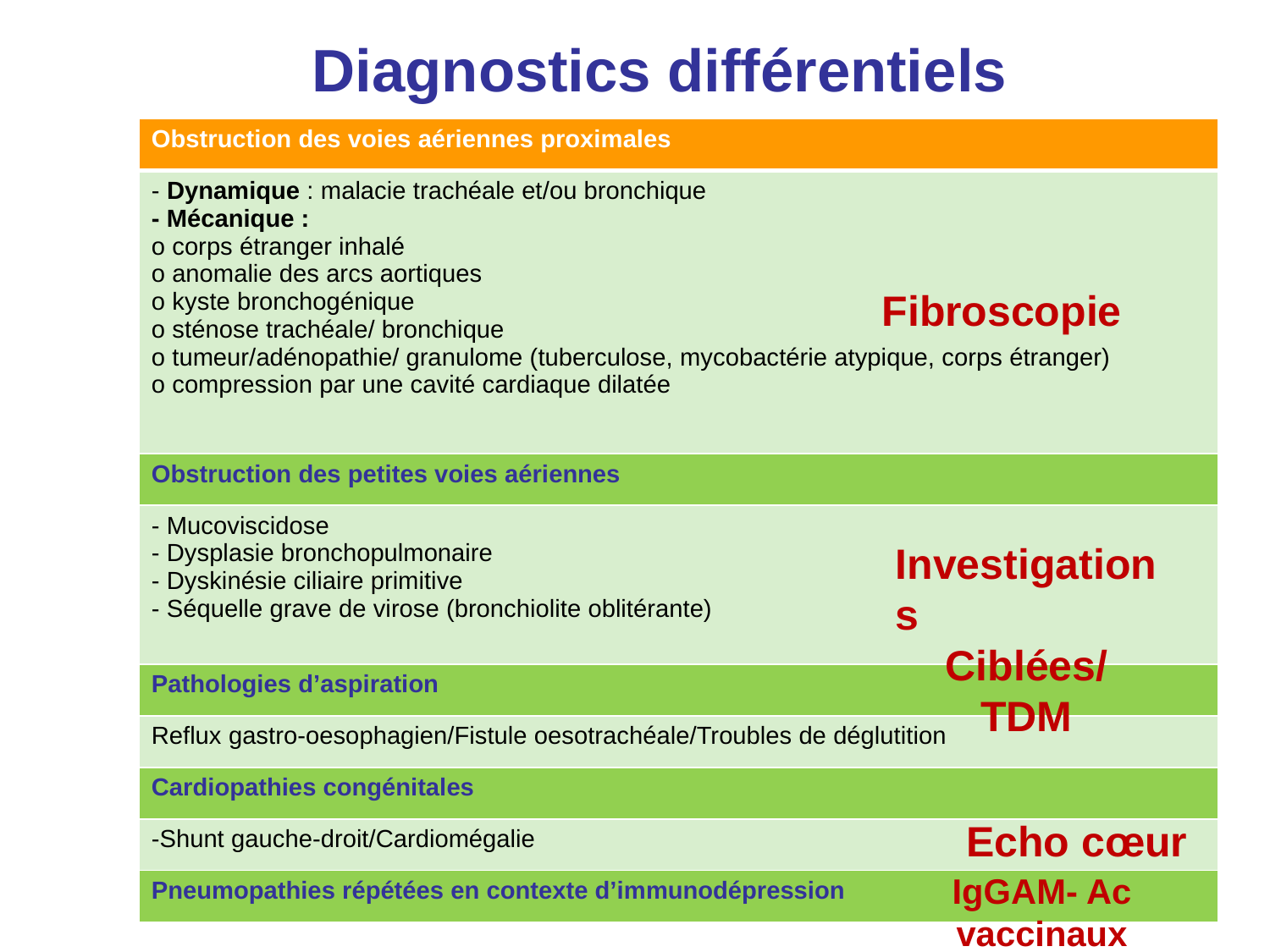

Diagnostics différentiels
| Obstruction des voies aériennes proximales |
| --- |
| - Dynamique : malacie trachéale et/ou bronchique - Mécanique : o corps étranger inhalé o anomalie des arcs aortiques o kyste bronchogénique o sténose trachéale/ bronchique o tumeur/adénopathie/ granulome (tuberculose, mycobactérie atypique, corps étranger) o compression par une cavité cardiaque dilatée |
| Obstruction des petites voies aériennes |
| - Mucoviscidose - Dysplasie bronchopulmonaire - Dyskinésie ciliaire primitive - Séquelle grave de virose (bronchiolite oblitérante) |
| Pathologies d’aspiration |
| Reflux gastro-oesophagien/Fistule oesotrachéale/Troubles de déglutition |
| Cardiopathies congénitales |
| -Shunt gauche-droit/Cardiomégalie |
| Pneumopathies répétées en contexte d’immunodépression |
Fibroscopie
Investigations
Ciblées/ TDM
Echo cœur
IgGAM- Ac vaccinaux